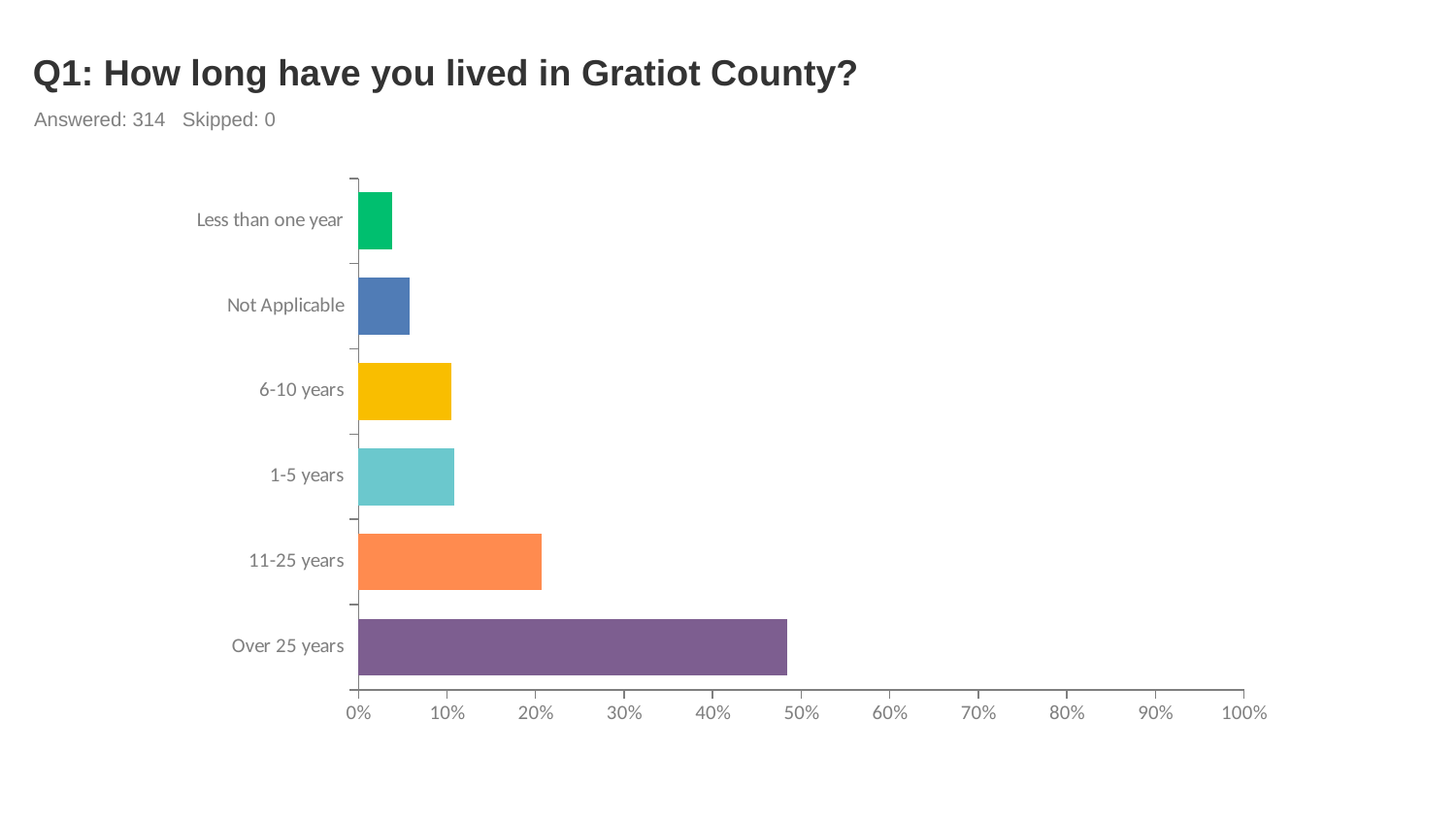

# Q1: How long have you lived in Gratiot County?
Answered: 314   Skipped: 0

### Chart

| Category |   |
|---|---|
| Less than one year | 0.0382 |
| Not Applicable | 0.0573 |
| 6-10 years | 0.1051 |
| 1-5 years | 0.1083 |
| 11-25 years | 0.207 |
| Over 25 years | 0.4841 |